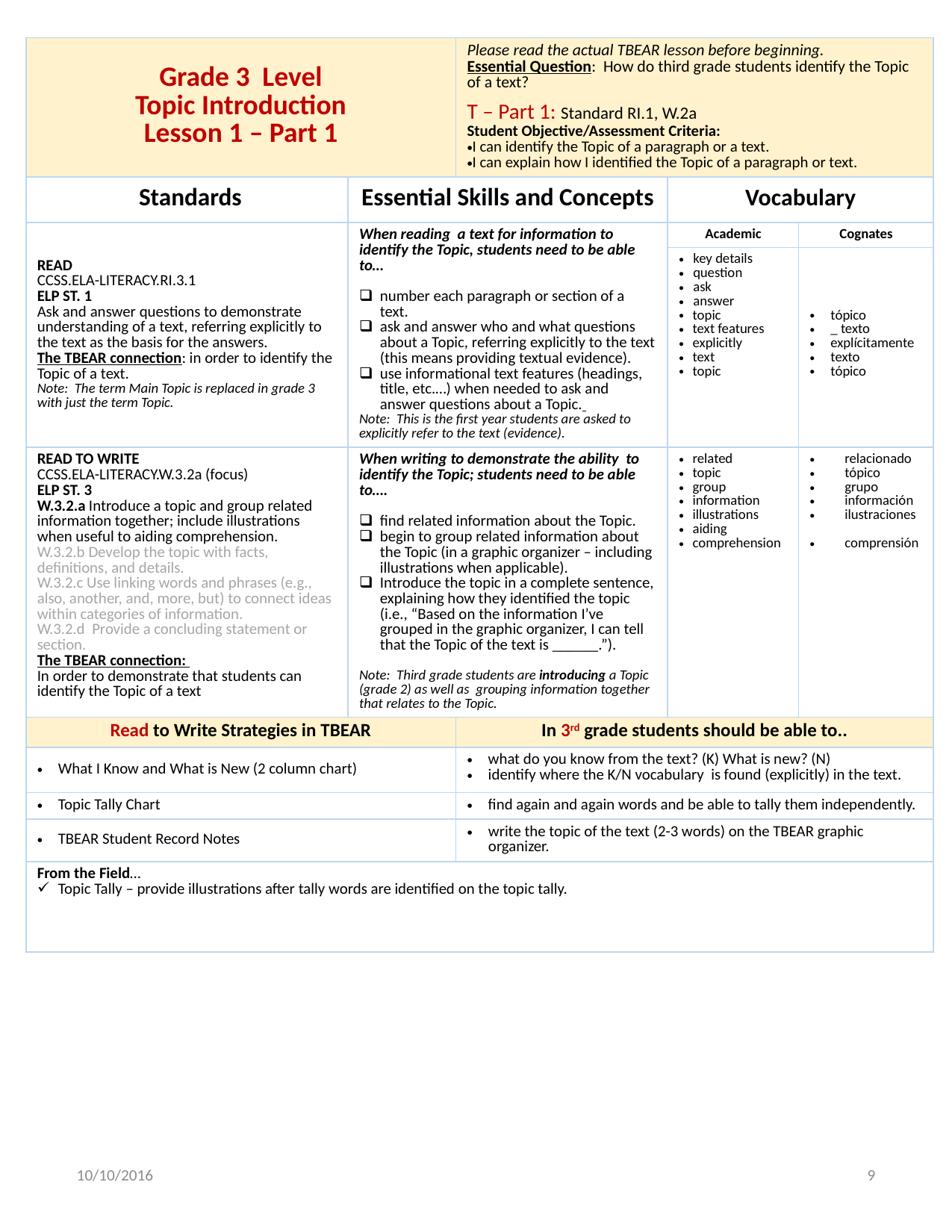

| Grade 3 Level Topic Introduction Lesson 1 – Part 1 |  | Please read the actual TBEAR lesson before beginning. Essential Question: How do third grade students identify the Topic of a text? T – Part 1: Standard RI.1, W.2a Student Objective/Assessment Criteria: I can identify the Topic of a paragraph or a text. I can explain how I identified the Topic of a paragraph or text. |  |  |
| --- | --- | --- | --- | --- |
| Standards | Essential Skills and Concepts |  | Vocabulary |  |
| READ CCSS.ELA-LITERACY.RI.3.1 ELP ST. 1 Ask and answer questions to demonstrate understanding of a text, referring explicitly to the text as the basis for the answers. The TBEAR connection: in order to identify the Topic of a text. Note: The term Main Topic is replaced in grade 3 with just the term Topic. | When reading a text for information to identify the Topic, students need to be able to… number each paragraph or section of a text. ask and answer who and what questions about a Topic, referring explicitly to the text (this means providing textual evidence). use informational text features (headings, title, etc.…) when needed to ask and answer questions about a Topic. Note: This is the first year students are asked to explicitly refer to the text (evidence). |  | Academic | Cognates |
|  |  |  | key details question ask answer topic text features explicitly text topic | tópico \_ texto explícitamente texto tópico |
| READ TO WRITE CCSS.ELA-LITERACY.W.3.2a (focus) ELP ST. 3 W.3.2.a Introduce a topic and group related information together; include illustrations when useful to aiding comprehension. W.3.2.b Develop the topic with facts, definitions, and details. W.3.2.c Use linking words and phrases (e.g., also, another, and, more, but) to connect ideas within categories of information. W.3.2.d Provide a concluding statement or section. The TBEAR connection: In order to demonstrate that students can identify the Topic of a text | When writing to demonstrate the ability to identify the Topic; students need to be able to…. find related information about the Topic. begin to group related information about the Topic (in a graphic organizer – including illustrations when applicable). Introduce the topic in a complete sentence, explaining how they identified the topic (i.e., “Based on the information I’ve grouped in the graphic organizer, I can tell that the Topic of the text is \_\_\_\_\_\_.”). Note: Third grade students are introducing a Topic (grade 2) as well as grouping information together that relates to the Topic. |  | related topic group information illustrations aiding comprehension | relacionado tópico grupo información ilustraciones comprensión |
| Read to Write Strategies in TBEAR |  | In 3rd grade students should be able to.. |  |  |
| What I Know and What is New (2 column chart) |  | what do you know from the text? (K) What is new? (N) identify where the K/N vocabulary is found (explicitly) in the text. |  |  |
| Topic Tally Chart |  | find again and again words and be able to tally them independently. |  |  |
| TBEAR Student Record Notes |  | write the topic of the text (2-3 words) on the TBEAR graphic organizer. |  |  |
| From the Field… Topic Tally – provide illustrations after tally words are identified on the topic tally. |  |  |  |  |
10/10/2016
9